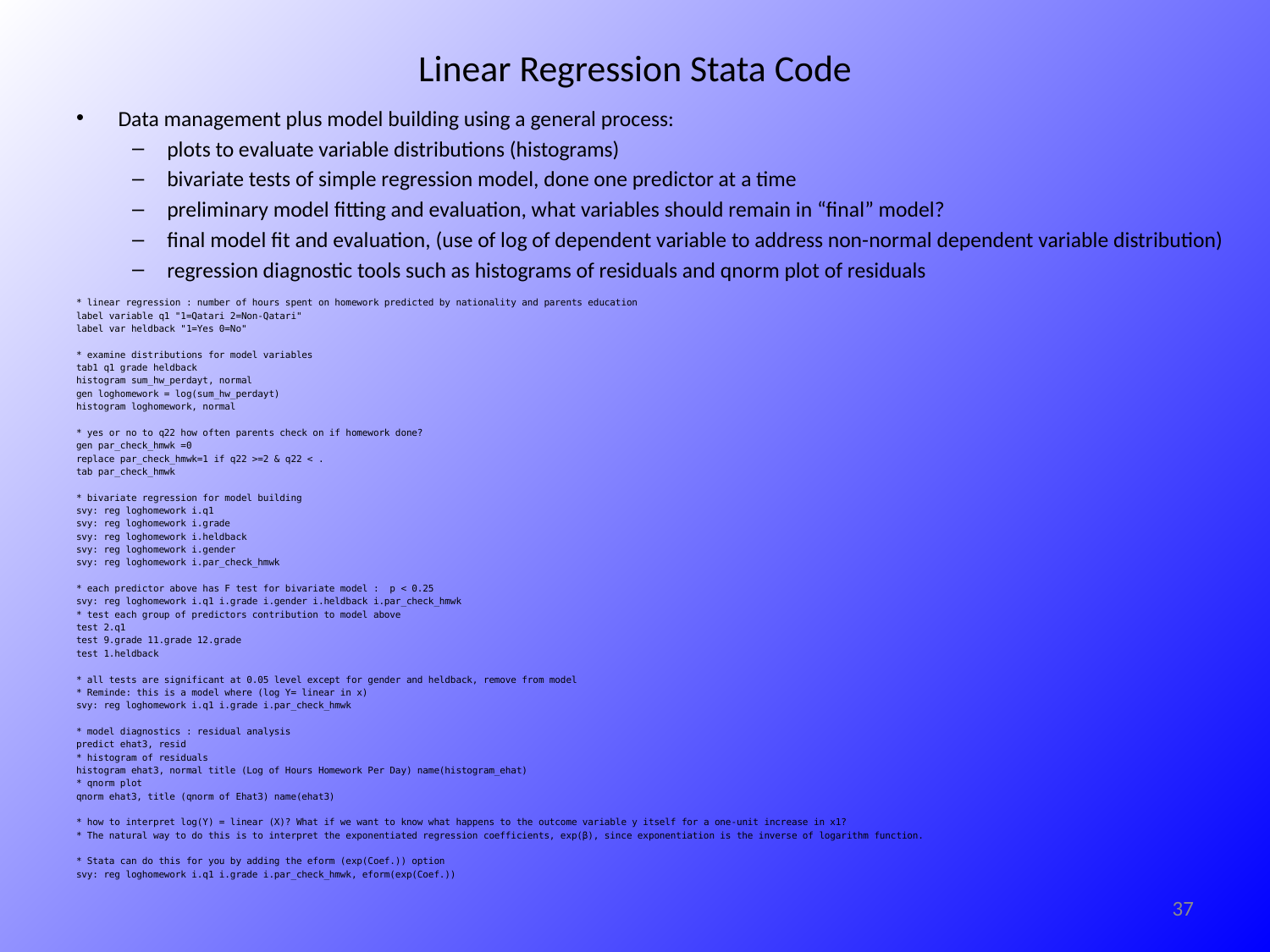

# Linear Regression Stata Code

Data management plus model building using a general process:
plots to evaluate variable distributions (histograms)
bivariate tests of simple regression model, done one predictor at a time
preliminary model fitting and evaluation, what variables should remain in “final” model?
final model fit and evaluation, (use of log of dependent variable to address non-normal dependent variable distribution)
regression diagnostic tools such as histograms of residuals and qnorm plot of residuals

* linear regression : number of hours spent on homework predicted by nationality and parents education
label variable q1 "1=Qatari 2=Non-Qatari"
label var heldback "1=Yes 0=No"

* examine distributions for model variables
tab1 q1 grade heldback
histogram sum_hw_perdayt, normal
gen loghomework = log(sum_hw_perdayt)
histogram loghomework, normal

* yes or no to q22 how often parents check on if homework done?
gen par_check_hmwk =0
replace par_check_hmwk=1 if q22 >=2 & q22 < .
tab par_check_hmwk

* bivariate regression for model building
svy: reg loghomework i.q1
svy: reg loghomework i.grade
svy: reg loghomework i.heldback
svy: reg loghomework i.gender
svy: reg loghomework i.par_check_hmwk

* each predictor above has F test for bivariate model :  p < 0.25
svy: reg loghomework i.q1 i.grade i.gender i.heldback i.par_check_hmwk
* test each group of predictors contribution to model above
test 2.q1
test 9.grade 11.grade 12.grade
test 1.heldback

* all tests are significant at 0.05 level except for gender and heldback, remove from model
* Reminde: this is a model where (log Y= linear in x)
svy: reg loghomework i.q1 i.grade i.par_check_hmwk

* model diagnostics : residual analysis
predict ehat3, resid
* histogram of residuals
histogram ehat3, normal title (Log of Hours Homework Per Day) name(histogram_ehat)
* qnorm plot
qnorm ehat3, title (qnorm of Ehat3) name(ehat3)

* how to interpret log(Y) = linear (X)? What if we want to know what happens to the outcome variable y itself for a one-unit increase in x1?
* The natural way to do this is to interpret the exponentiated regression coefficients, exp(β), since exponentiation is the inverse of logarithm function.

* Stata can do this for you by adding the eform (exp(Coef.)) option
svy: reg loghomework i.q1 i.grade i.par_check_hmwk, eform(exp(Coef.))

37